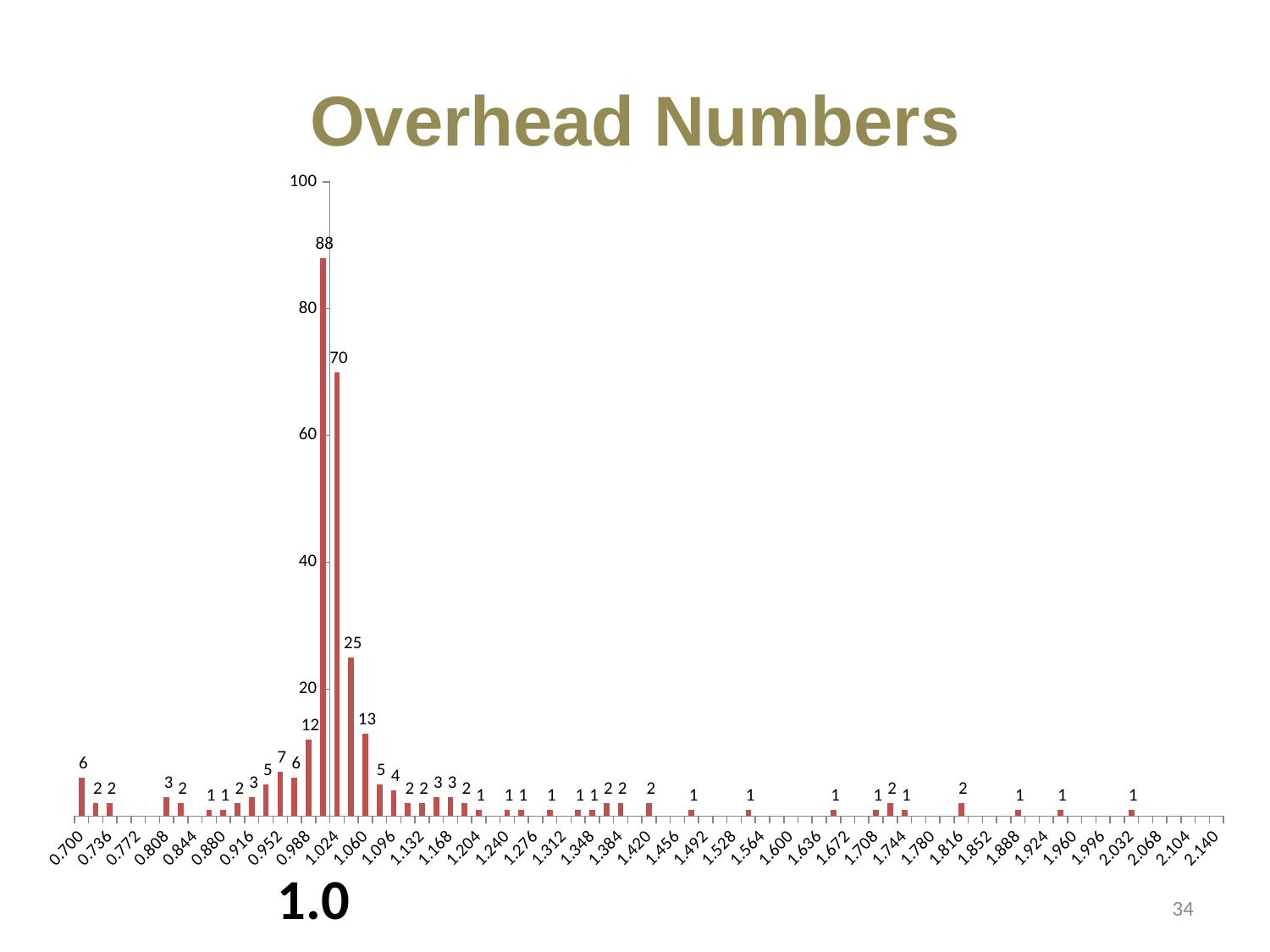

# Overhead Numbers

### Chart

| Category |  |
|---|---|
| 0.7 | 6.0 |
| 0.71799999999999997 | 2.0 |
| 0.73599999999999999 | 2.0 |
| 0.754 | 0.0 |
| 0.77200000000000002 | 0.0 |
| 0.79 | 0.0 |
| 0.80800000000000005 | 3.0 |
| 0.82600000000000007 | 2.0 |
| 0.84400000000000008 | 0.0 |
| 0.8620000000000001 | 1.0 |
| 0.88000000000000012 | 1.0 |
| 0.89800000000000013 | 2.0 |
| 0.91600000000000015 | 3.0 |
| 0.93400000000000016 | 5.0 |
| 0.95200000000000018 | 7.0 |
| 0.9700000000000002 | 6.0 |
| 0.98800000000000021 | 12.0 |
| 1.0060000000000002 | 88.0 |
| 1.0240000000000002 | 70.0 |
| 1.0420000000000003 | 25.0 |
| 1.0600000000000003 | 13.0 |
| 1.0780000000000003 | 5.0 |
| 1.0960000000000003 | 4.0 |
| 1.1140000000000003 | 2.0 |
| 1.1320000000000003 | 2.0 |
| 1.1500000000000004 | 3.0 |
| 1.1680000000000004 | 3.0 |
| 1.1860000000000004 | 2.0 |
| 1.2040000000000004 | 1.0 |
| 1.2220000000000004 | 0.0 |
| 1.2400000000000004 | 1.0 |
| 1.2580000000000005 | 1.0 |
| 1.2760000000000005 | 0.0 |
| 1.2940000000000005 | 1.0 |
| 1.3120000000000005 | 0.0 |
| 1.3300000000000005 | 1.0 |
| 1.3480000000000005 | 1.0 |
| 1.3660000000000005 | 2.0 |
| 1.3840000000000006 | 2.0 |
| 1.4020000000000006 | 0.0 |
| 1.4200000000000006 | 2.0 |
| 1.4380000000000006 | 0.0 |
| 1.4560000000000006 | 0.0 |
| 1.4740000000000006 | 1.0 |
| 1.4920000000000007 | 0.0 |
| 1.5100000000000007 | 0.0 |
| 1.5280000000000007 | 0.0 |
| 1.5460000000000007 | 1.0 |
| 1.5640000000000007 | 0.0 |
| 1.5820000000000007 | 0.0 |
| 1.6000000000000008 | 0.0 |
| 1.6180000000000008 | 0.0 |
| 1.6360000000000008 | 0.0 |
| 1.6540000000000008 | 1.0 |
| 1.6720000000000008 | 0.0 |
| 1.6900000000000008 | 0.0 |
| 1.7080000000000009 | 1.0 |
| 1.7260000000000009 | 2.0 |
| 1.7440000000000009 | 1.0 |
| 1.7620000000000009 | 0.0 |
| 1.7800000000000009 | 0.0 |
| 1.7980000000000009 | 0.0 |
| 1.8160000000000009 | 2.0 |
| 1.834000000000001 | 0.0 |
| 1.852000000000001 | 0.0 |
| 1.870000000000001 | 0.0 |
| 1.888000000000001 | 1.0 |
| 1.906000000000001 | 0.0 |
| 1.924000000000001 | 0.0 |
| 1.9420000000000011 | 1.0 |
| 1.9600000000000011 | 0.0 |
| 1.9780000000000011 | 0.0 |
| 1.9960000000000011 | 0.0 |
| 2.0140000000000011 | 0.0 |
| 2.0320000000000009 | 1.0 |
| 2.0500000000000007 | 0.0 |
| 2.0680000000000005 | 0.0 |
| 2.0860000000000003 | 0.0 |
| 2.1040000000000001 | 0.0 |
| 2.1219999999999999 | 0.0 |
| 2.1399999999999997 | 0.0 |
1.0
34